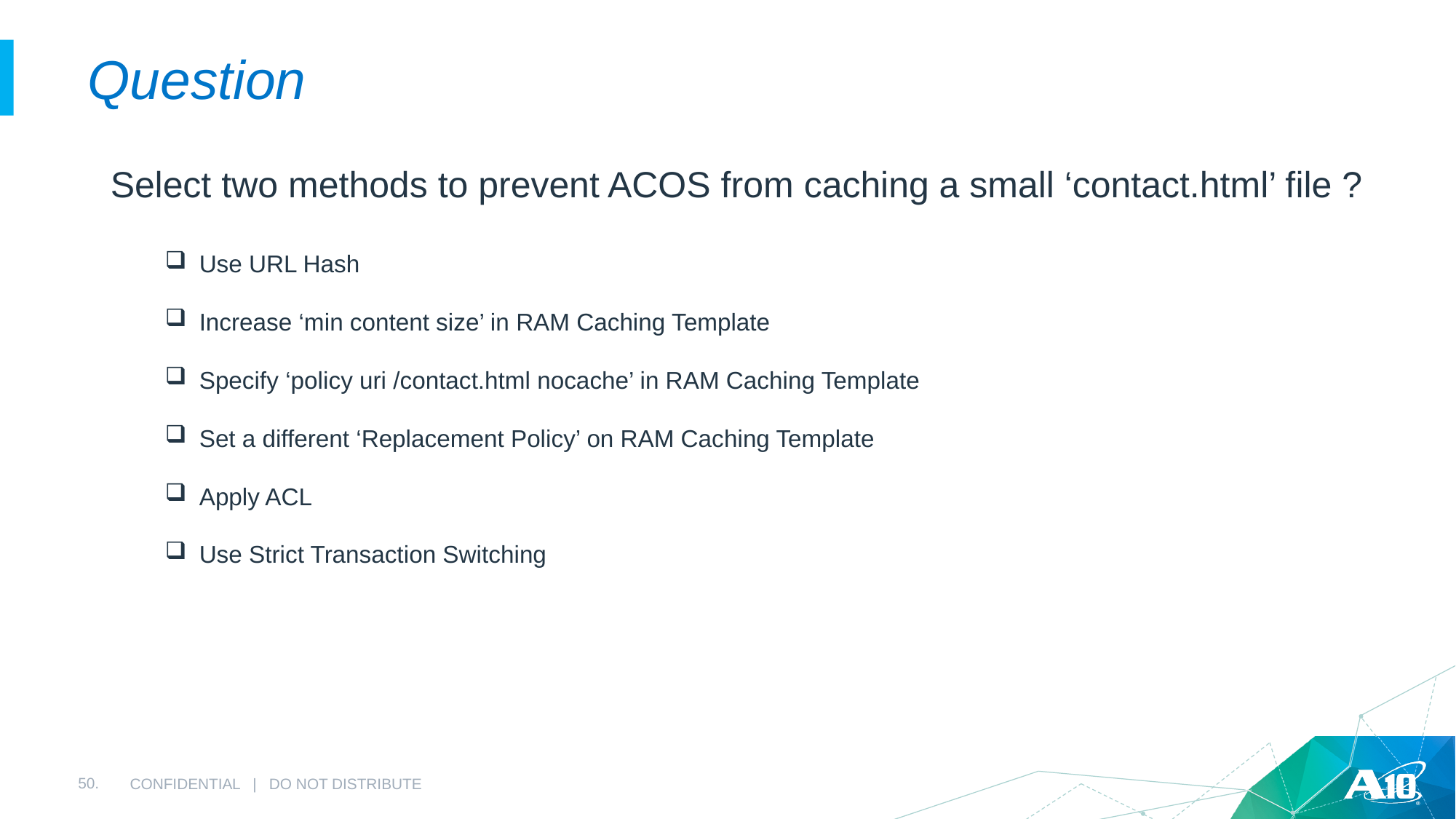

# Question
Select two methods to prevent ACOS from caching a small ‘contact.html’ file ?

Use URL Hash

Increase ‘min content size’ in RAM Caching Template

Specify ‘policy uri /contact.html nocache’ in RAM Caching Template

Set a different ‘Replacement Policy’ on RAM Caching Template

Apply ACL

Use Strict Transaction Switching